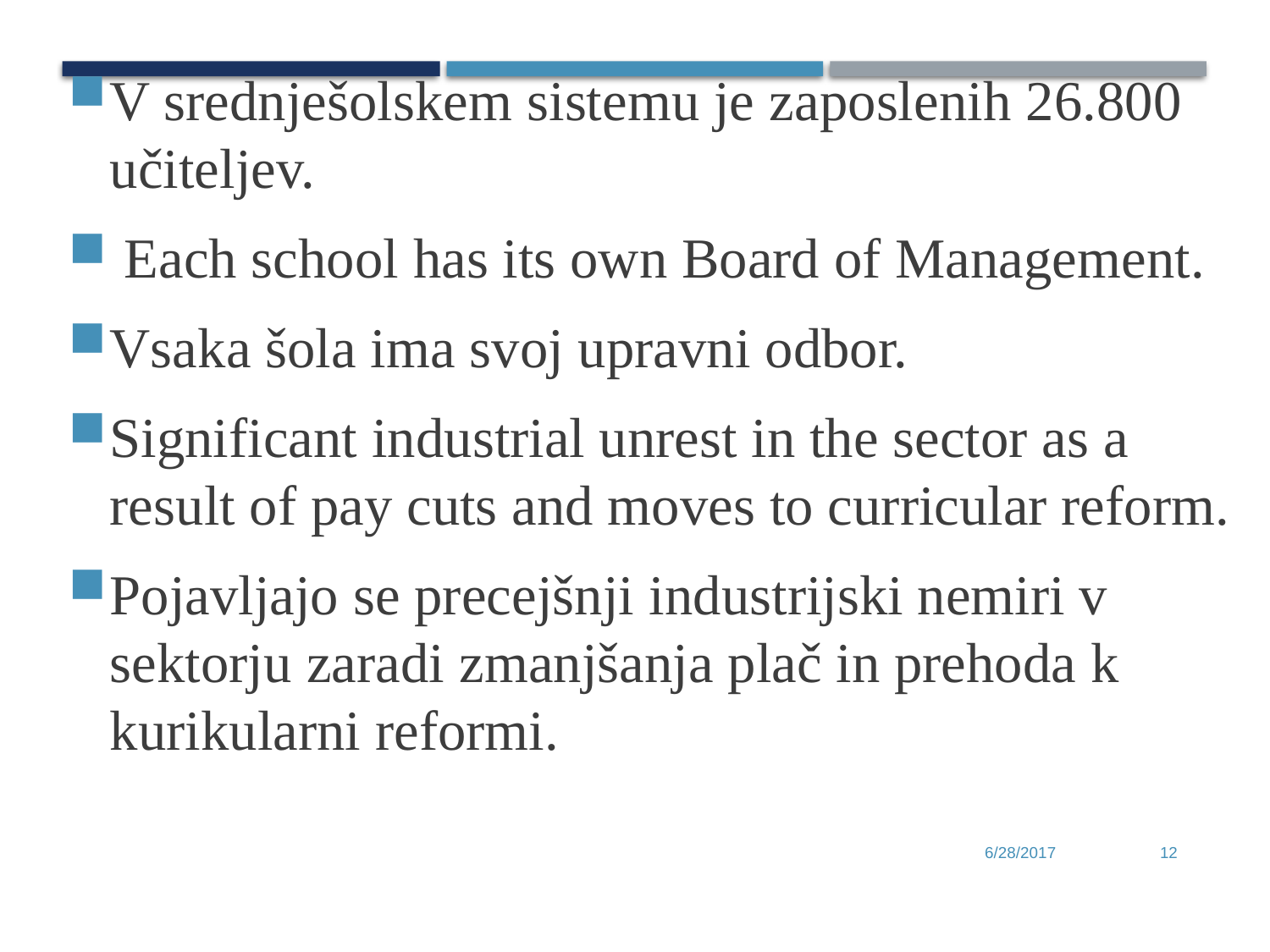

V srednješolskem sistemu je zaposlenih 26.800 učiteljev.
 Each school has its own Board of Management.
Vsaka šola ima svoj upravni odbor.
Significant industrial unrest in the sector as a result of pay cuts and moves to curricular reform.
Pojavljajo se precejšnji industrijski nemiri v sektorju zaradi zmanjšanja plač in prehoda k kurikularni reformi.

6/28/2017
12